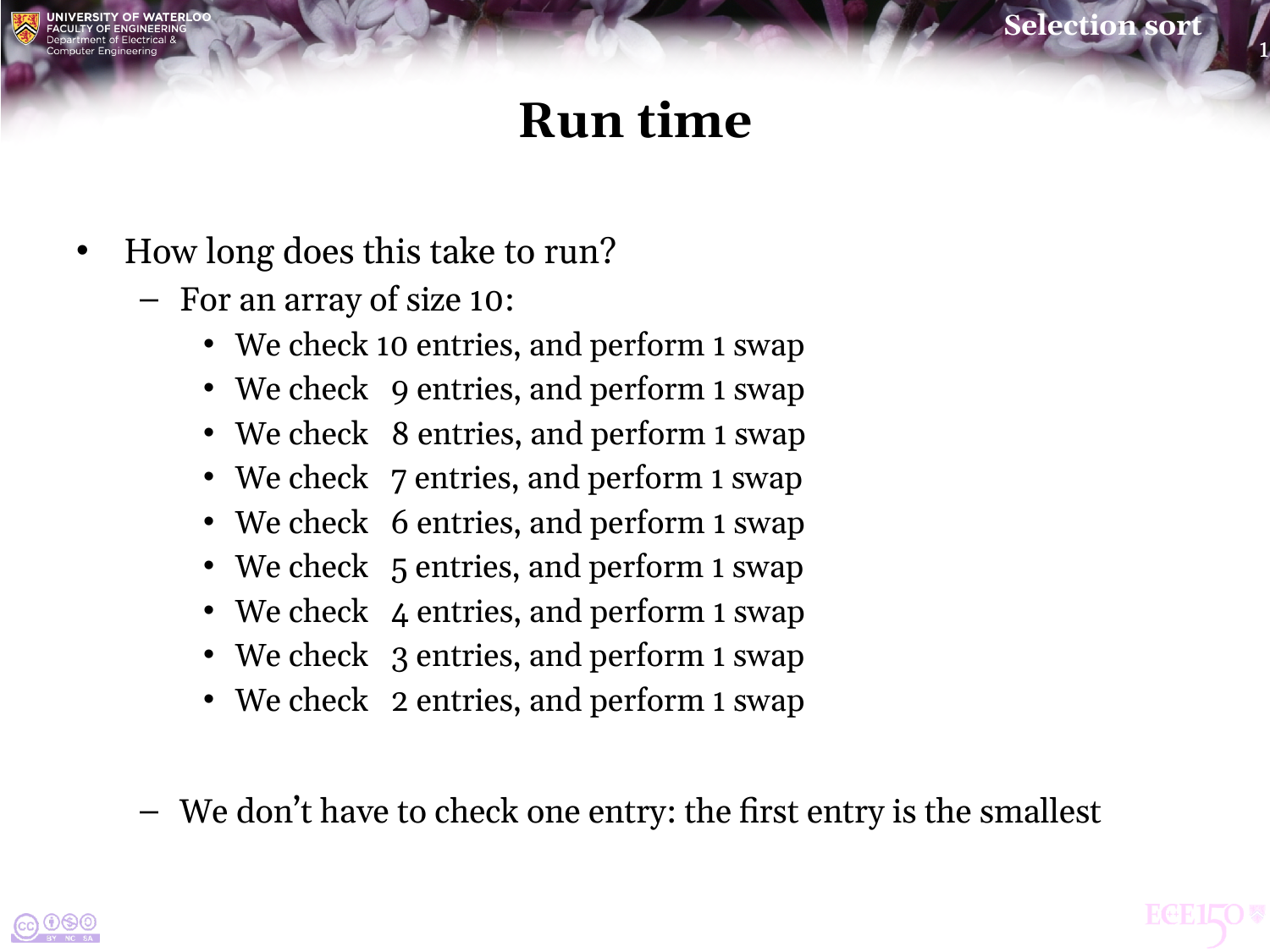

# Run time
How long does this take to run?
For an array of size 10:
We check 10 entries, and perform 1 swap
We check   9 entries, and perform 1 swap
We check   8 entries, and perform 1 swap
We check   7 entries, and perform 1 swap
We check   6 entries, and perform 1 swap
We check   5 entries, and perform 1 swap
We check   4 entries, and perform 1 swap
We check   3 entries, and perform 1 swap
We check   2 entries, and perform 1 swap

We don’t have to check one entry: the first entry is the smallest